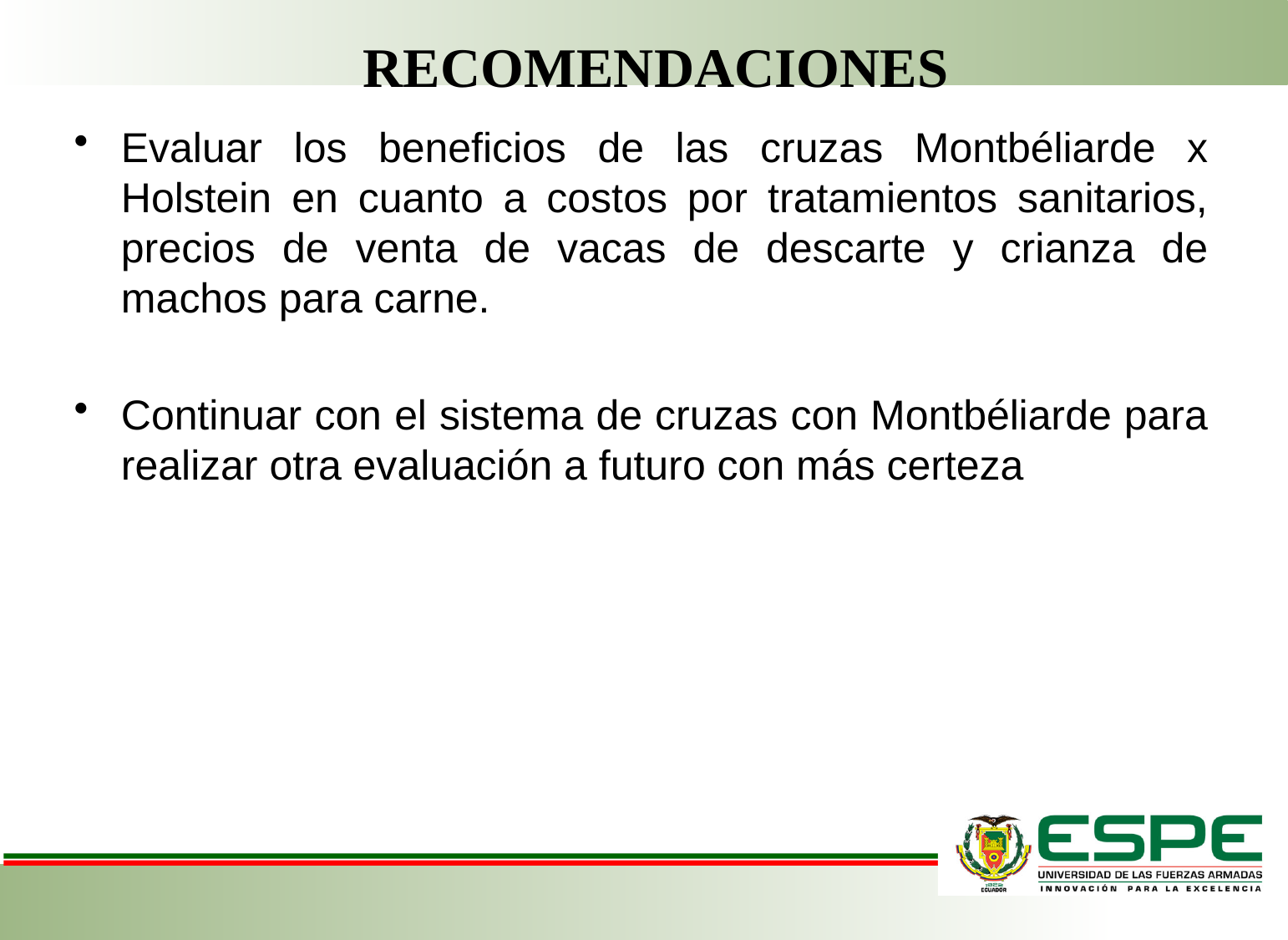

RECOMENDACIONES
Evaluar los beneficios de las cruzas Montbéliarde x Holstein en cuanto a costos por tratamientos sanitarios, precios de venta de vacas de descarte y crianza de machos para carne.

Continuar con el sistema de cruzas con Montbéliarde para realizar otra evaluación a futuro con más certeza